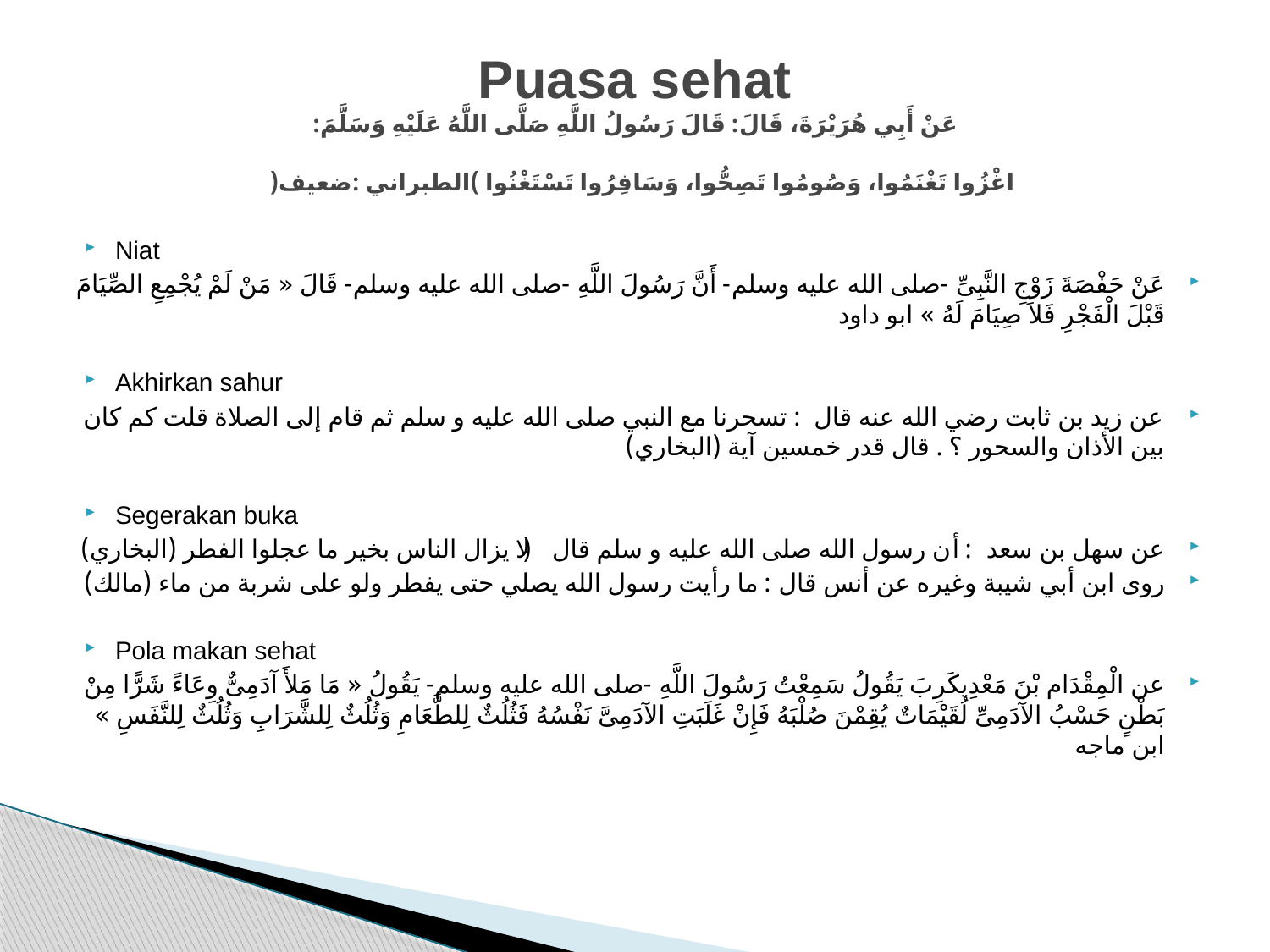

# Puasa sehat عَنْ أَبِي هُرَيْرَةَ، قَالَ: قَالَ رَسُولُ اللَّهِ صَلَّى اللَّهُ عَلَيْهِ وَسَلَّمَ: اغْزُوا تَغْنَمُوا، وَصُومُوا تَصِحُّوا، وَسَافِرُوا تَسْتَغْنُوا )الطبراني :ضعيف(
Niat
عَنْ حَفْصَةَ زَوْجِ النَّبِىِّ -صلى الله عليه وسلم- أَنَّ رَسُولَ اللَّهِ -صلى الله عليه وسلم- قَالَ « مَنْ لَمْ يُجْمِعِ الصِّيَامَ قَبْلَ الْفَجْرِ فَلاَ صِيَامَ لَهُ » ابو داود

Akhirkan sahur
عن زيد بن ثابت رضي الله عنه قال  : تسحرنا مع النبي صلى الله عليه و سلم ثم قام إلى الصلاة قلت كم كان بين الأذان والسحور ؟ . قال قدر خمسين آية (البخاري)

Segerakan buka
عن سهل بن سعد  : أن رسول الله صلى الله عليه و سلم قال ( لا يزال الناس بخير ما عجلوا الفطر (البخاري)
روى ابن أبي شيبة وغيره عن أنس قال : ما رأيت رسول الله يصلي حتى يفطر ولو على شربة من ماء (مالك)

Pola makan sehat
عن الْمِقْدَام بْنَ مَعْدِيكَرِبَ يَقُولُ سَمِعْتُ رَسُولَ اللَّهِ -صلى الله عليه وسلم- يَقُولُ « مَا مَلأَ آدَمِىٌّ وِعَاءً شَرًّا مِنْ بَطْنٍ حَسْبُ الآدَمِىِّ لُقَيْمَاتٌ يُقِمْنَ صُلْبَهُ فَإِنْ غَلَبَتِ الآدَمِىَّ نَفْسُهُ فَثُلُثٌ لِلطَّعَامِ وَثُلُثٌ لِلشَّرَابِ وَثُلُثٌ لِلنَّفَسِ » ابن ماجه